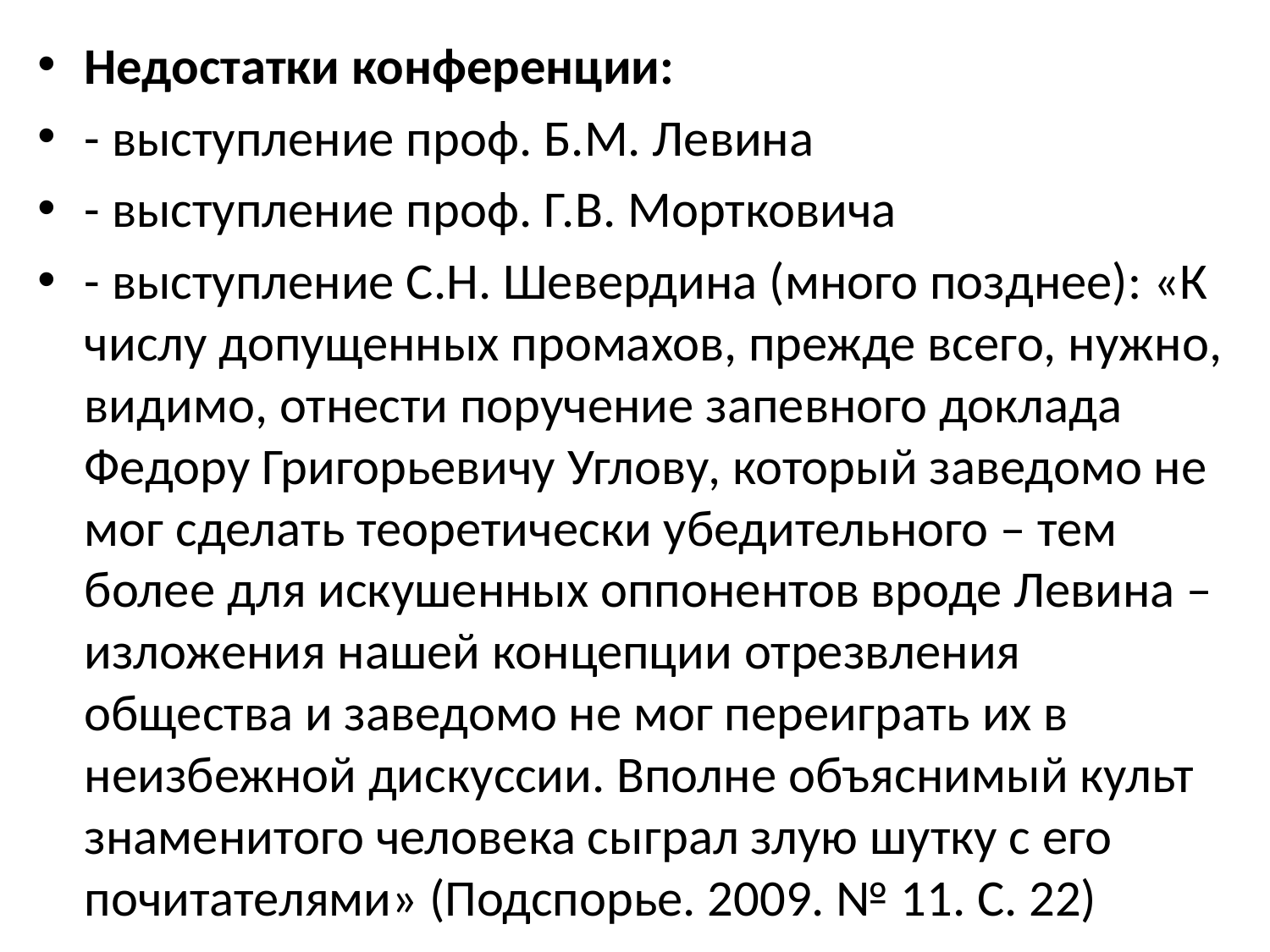

#
Недостатки конференции:
- выступление проф. Б.М. Левина
- выступление проф. Г.В. Мортковича
- выступление С.Н. Шевердина (много позднее): «К числу допущенных промахов, прежде всего, нужно, видимо, отнести поручение запевного доклада Федору Григорьевичу Углову, который заведомо не мог сделать теоретически убедительного – тем более для искушенных оппонентов вроде Левина – изложения нашей концепции отрезвления общества и заведомо не мог переиграть их в неизбежной дискуссии. Вполне объяснимый культ знаменитого человека сыграл злую шутку с его почитателями» (Подспорье. 2009. № 11. С. 22)